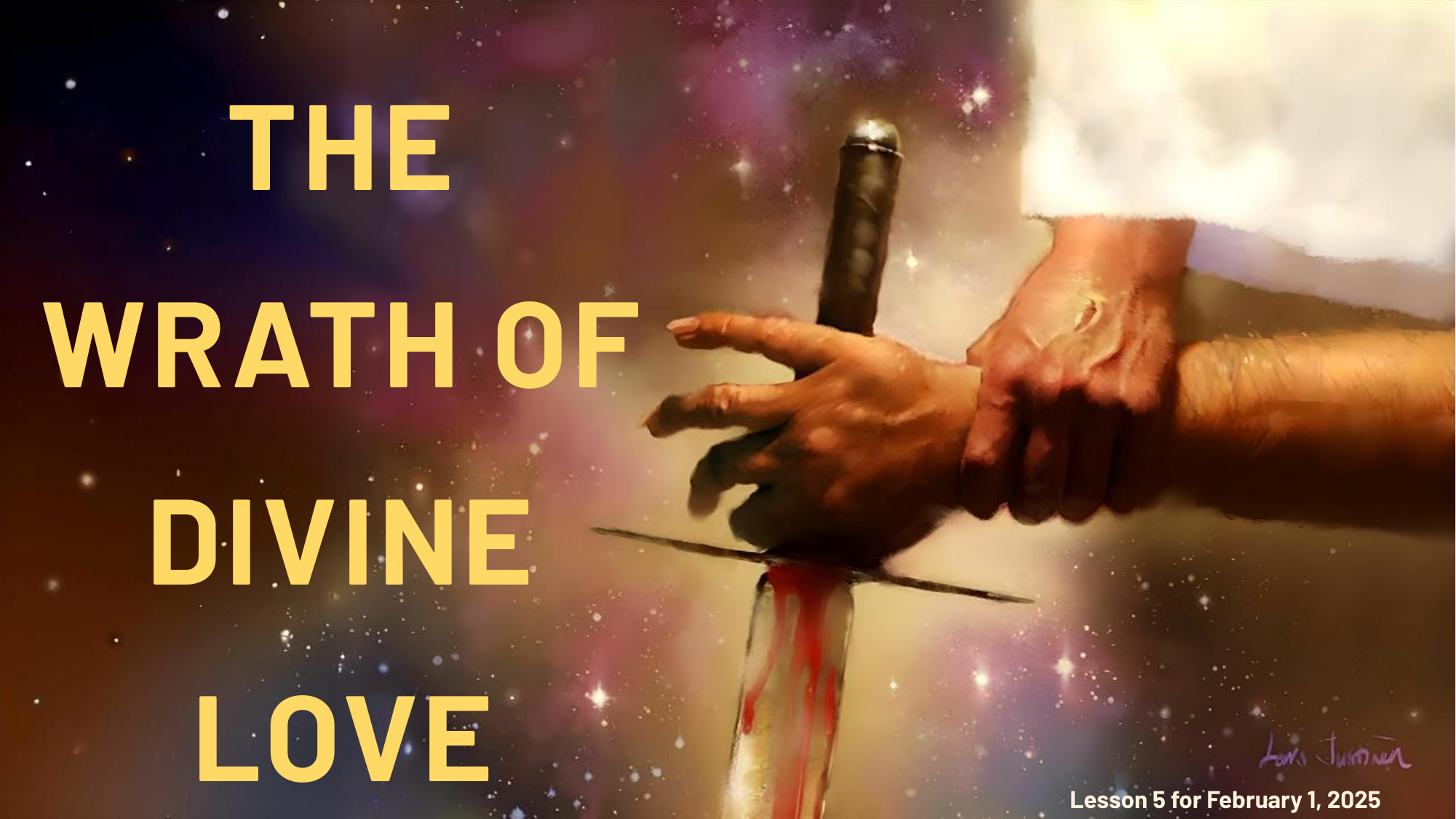

THE WRATH OF DIVINE LOVE
Lesson 5 for February 1, 2025